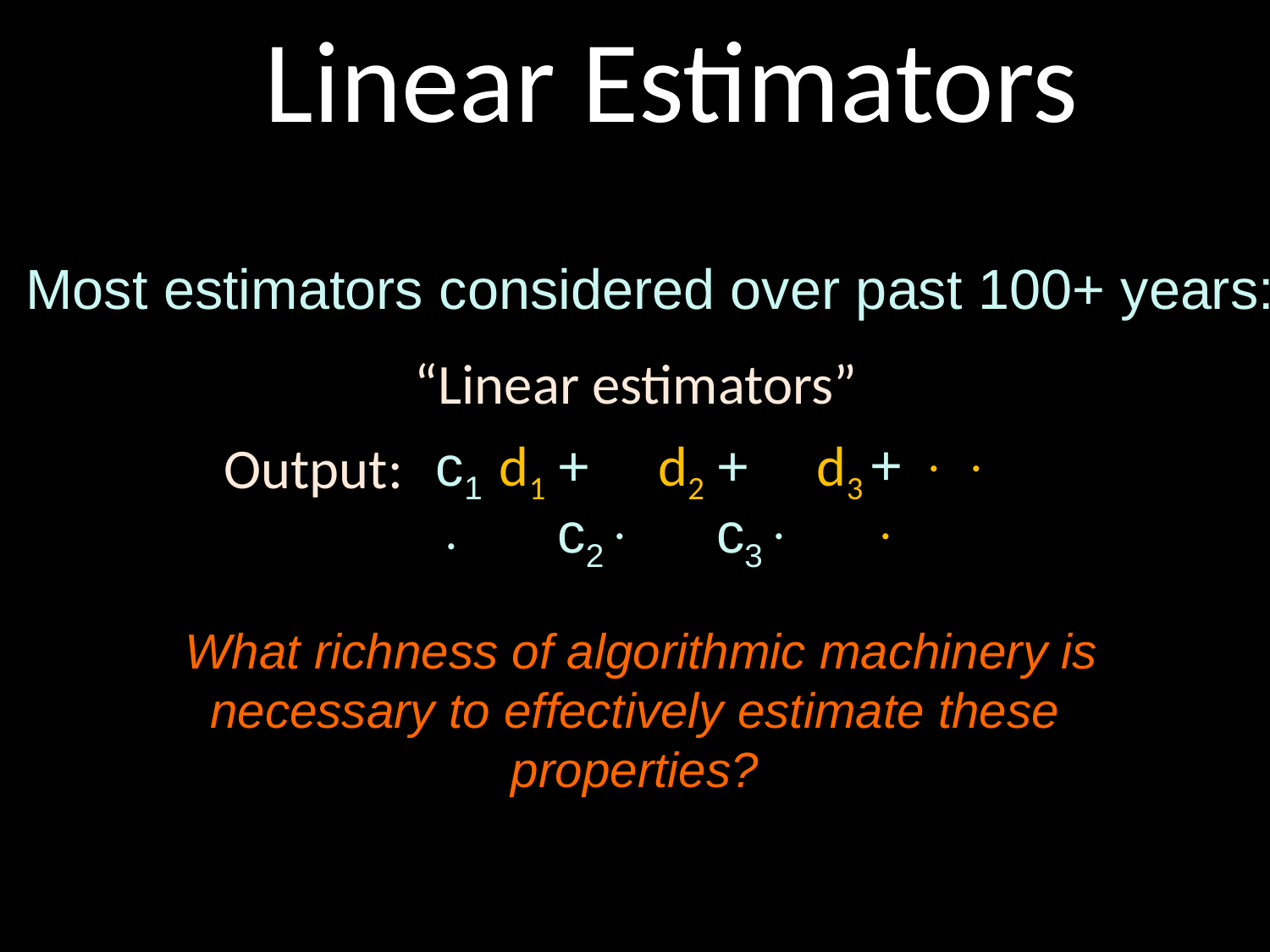

Linear Estimators
Most estimators considered over past 100+ years:
“Linear estimators”
c1⋅
d1
+ c2⋅
d2
+ c3⋅
d3
+ ⋅ ⋅ ⋅
Output:
 What richness of algorithmic machinery is necessary to effectively estimate these properties?